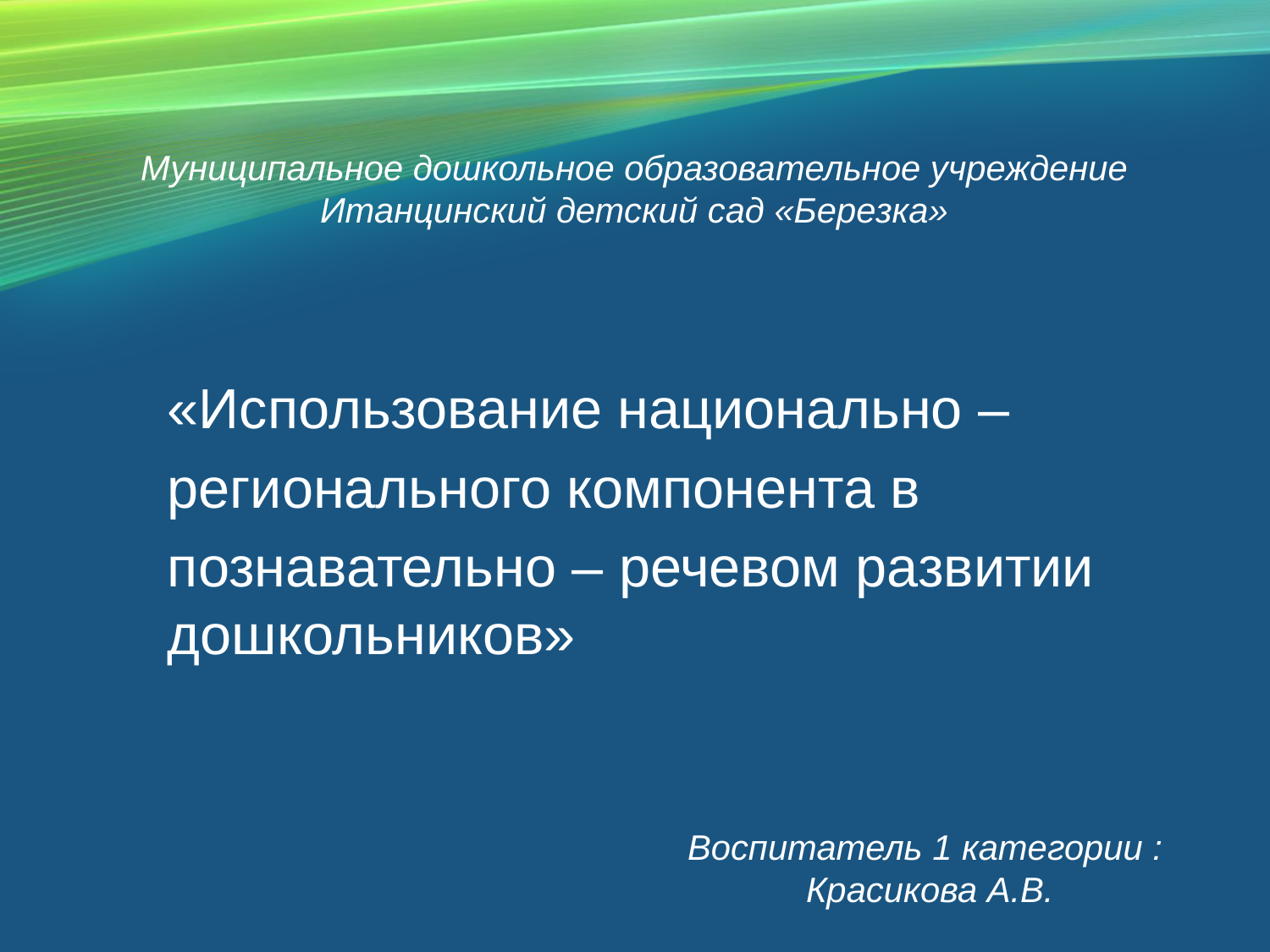

# Муниципальное дошкольное образовательное учреждение Итанцинский детский сад «Березка»
«Использование национально –
регионального компонента в
познавательно – речевом развитии дошкольников»

Воспитатель 1 категории :
 Красикова А.В.